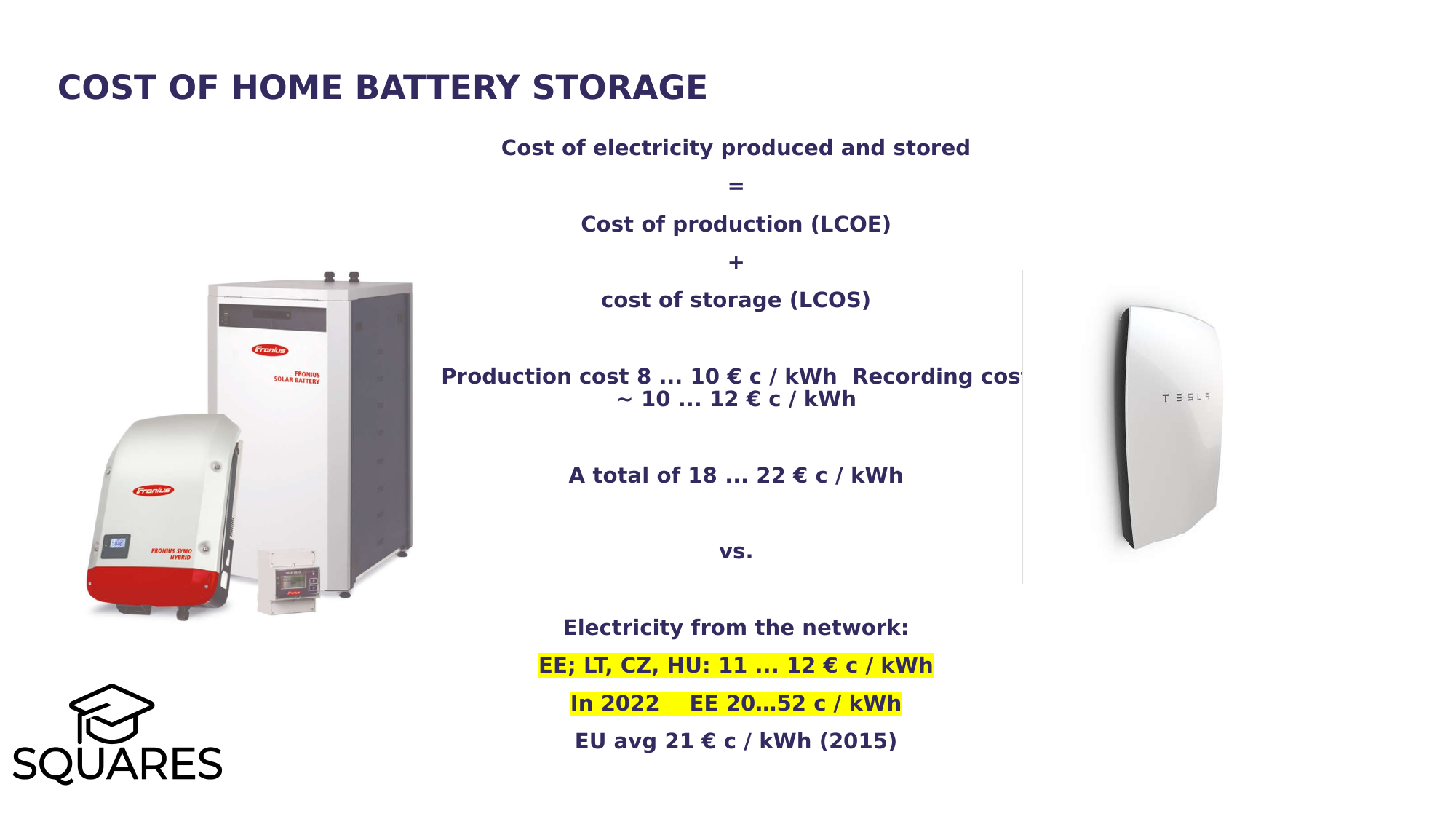

Cost of home battery storage

Cost of electricity produced and stored
=
Cost of production (LCOE)
+
cost of storage (LCOS)

Production cost 8 ... 10 € c / kWh  Recording cost ~ 10 ... 12 € c / kWh

A total of 18 ... 22 € c / kWh

vs.

Electricity from the network:
EE; LT, CZ, HU: 11 ... 12 € c / kWh
In 2022    EE 20…52 c / kWh
EU avg 21 € c / kWh (2015)